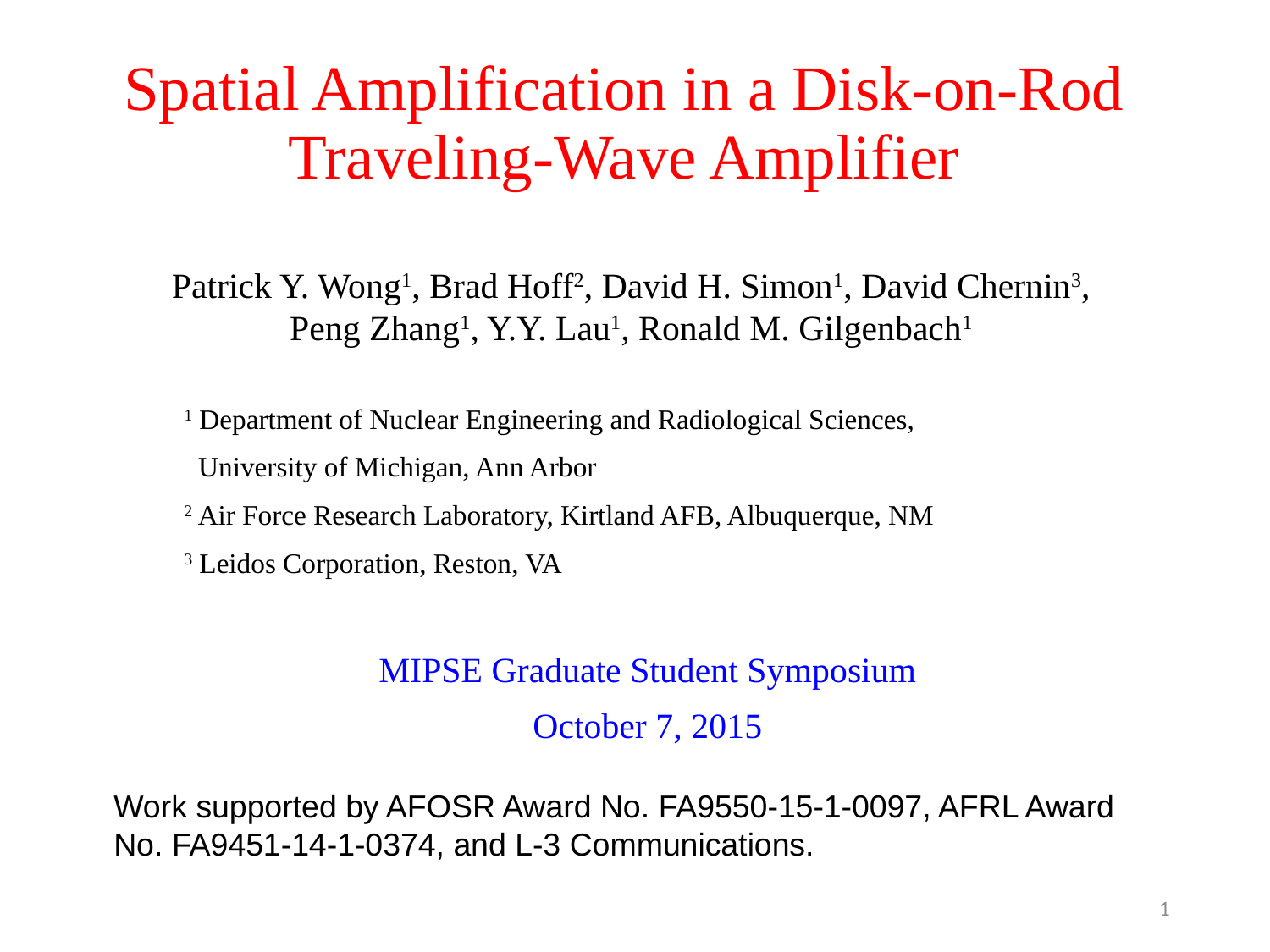

# Spatial Amplification in a Disk-on-Rod Traveling-Wave Amplifier
Patrick Y. Wong1, Brad Hoff2, David H. Simon1, David Chernin3, Peng Zhang1, Y.Y. Lau1, Ronald M. Gilgenbach1
1 Department of Nuclear Engineering and Radiological Sciences,
  University of Michigan, Ann Arbor
2 Air Force Research Laboratory, Kirtland AFB, Albuquerque, NM
3 Leidos Corporation, Reston, VA

MIPSE Graduate Student Symposium
October 7, 2015

Work supported by AFOSR Award No. FA9550-15-1-0097, AFRL Award No. FA9451-14-1-0374, and L-3 Communications.
1